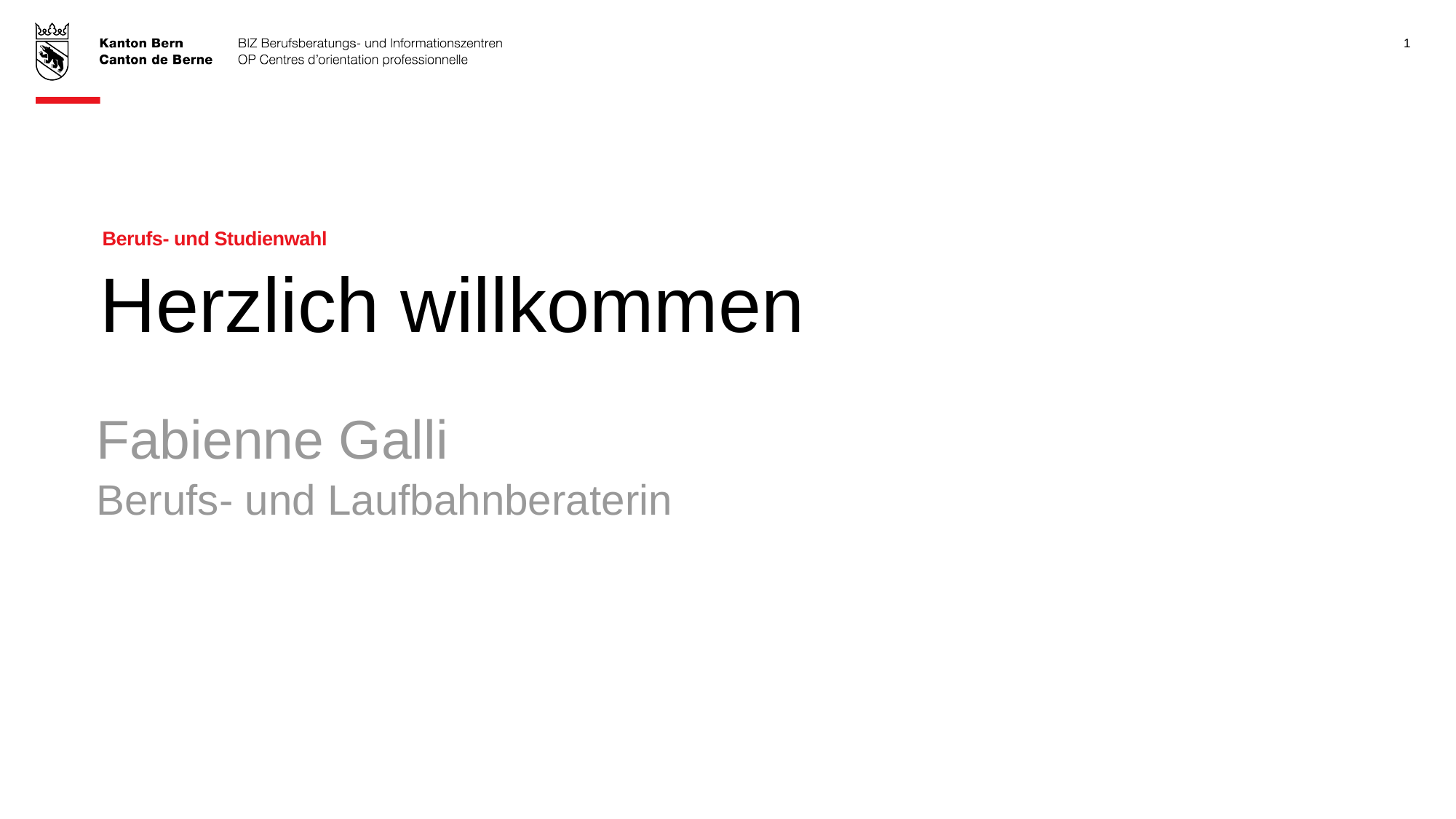

1
Berufs- und Studienwahl
# Herzlich willkommen
Fabienne Galli
Berufs- und Laufbahnberaterin